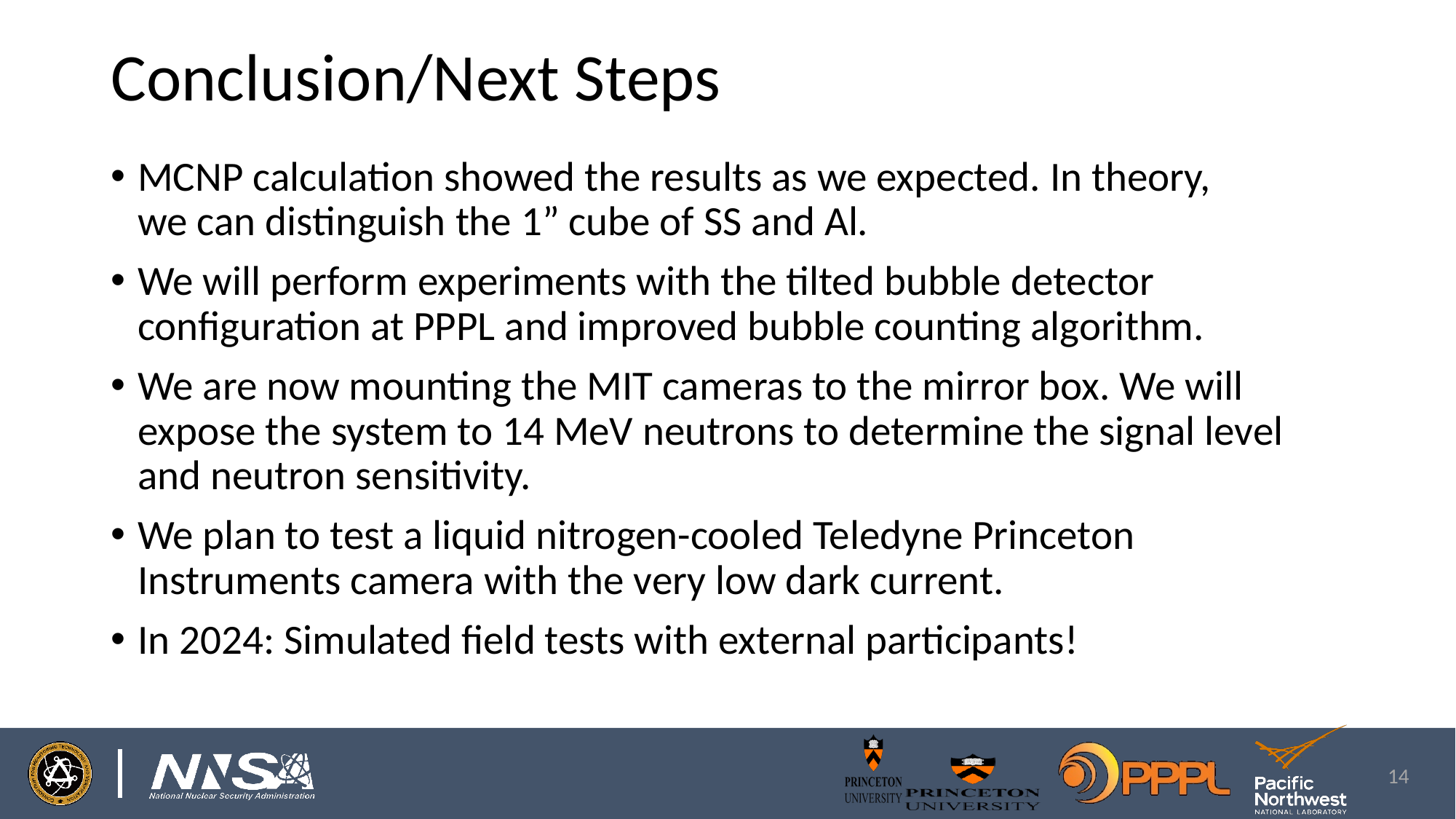

# Conclusion/Next Steps
MCNP calculation showed the results as we expected. In theory,
we can distinguish the 1” cube of SS and Al.
We will perform experiments with the tilted bubble detector configuration at PPPL and improved bubble counting algorithm.
We are now mounting the MIT cameras to the mirror box. We will expose the system to 14 MeV neutrons to determine the signal level and neutron sensitivity.
We plan to test a liquid nitrogen-cooled Teledyne Princeton Instruments camera with the very low dark current.
In 2024: Simulated field tests with external participants!